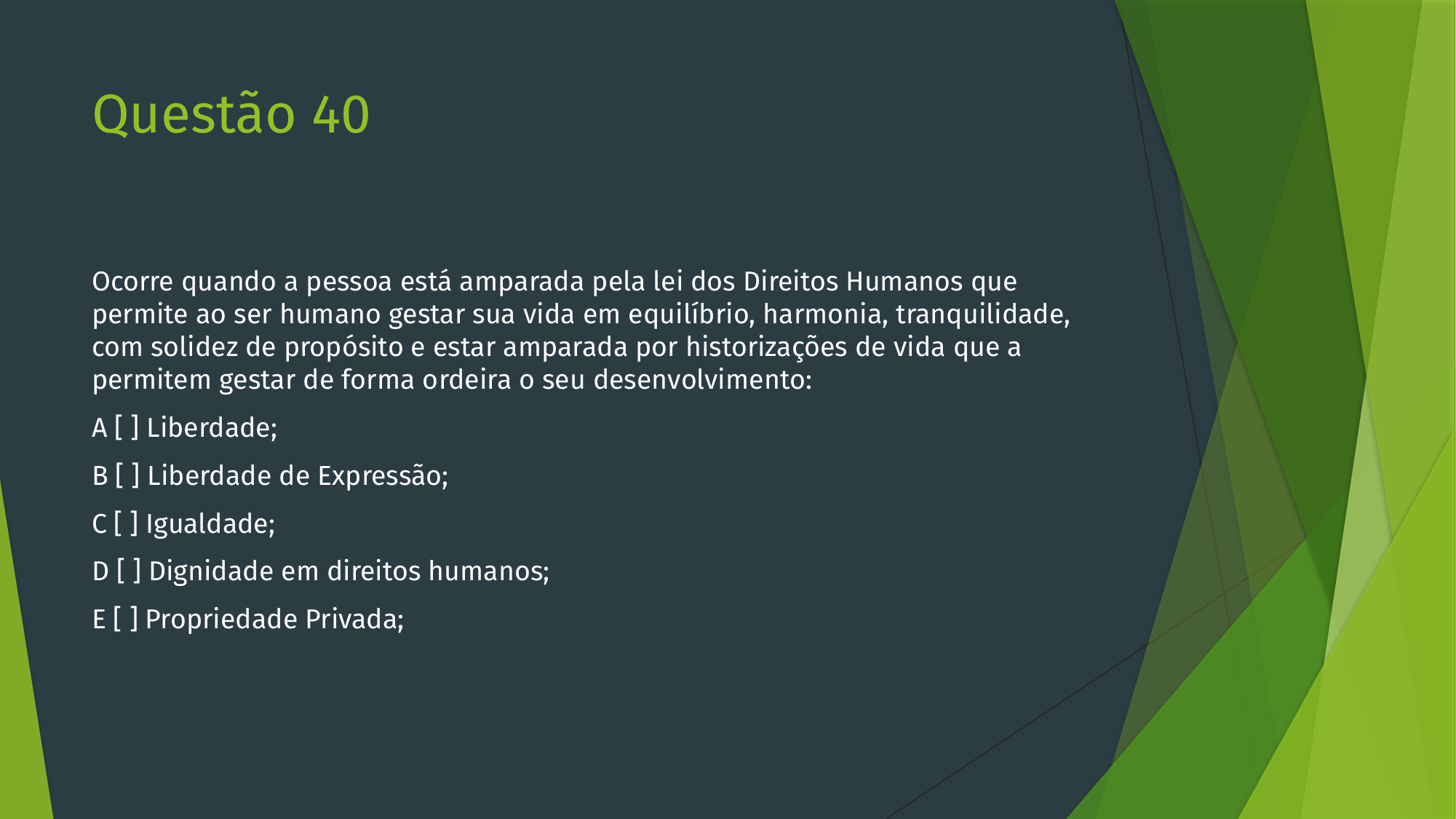

# Questão 40
Ocorre quando a pessoa está amparada pela lei dos Direitos Humanos que permite ao ser humano gestar sua vida em equilíbrio, harmonia, tranquilidade, com solidez de propósito e estar amparada por historizações de vida que a permitem gestar de forma ordeira o seu desenvolvimento:
A [ ] Liberdade;
B [ ] Liberdade de Expressão;
C [ ] Igualdade;
D [ ] Dignidade em direitos humanos;
E [ ] Propriedade Privada;